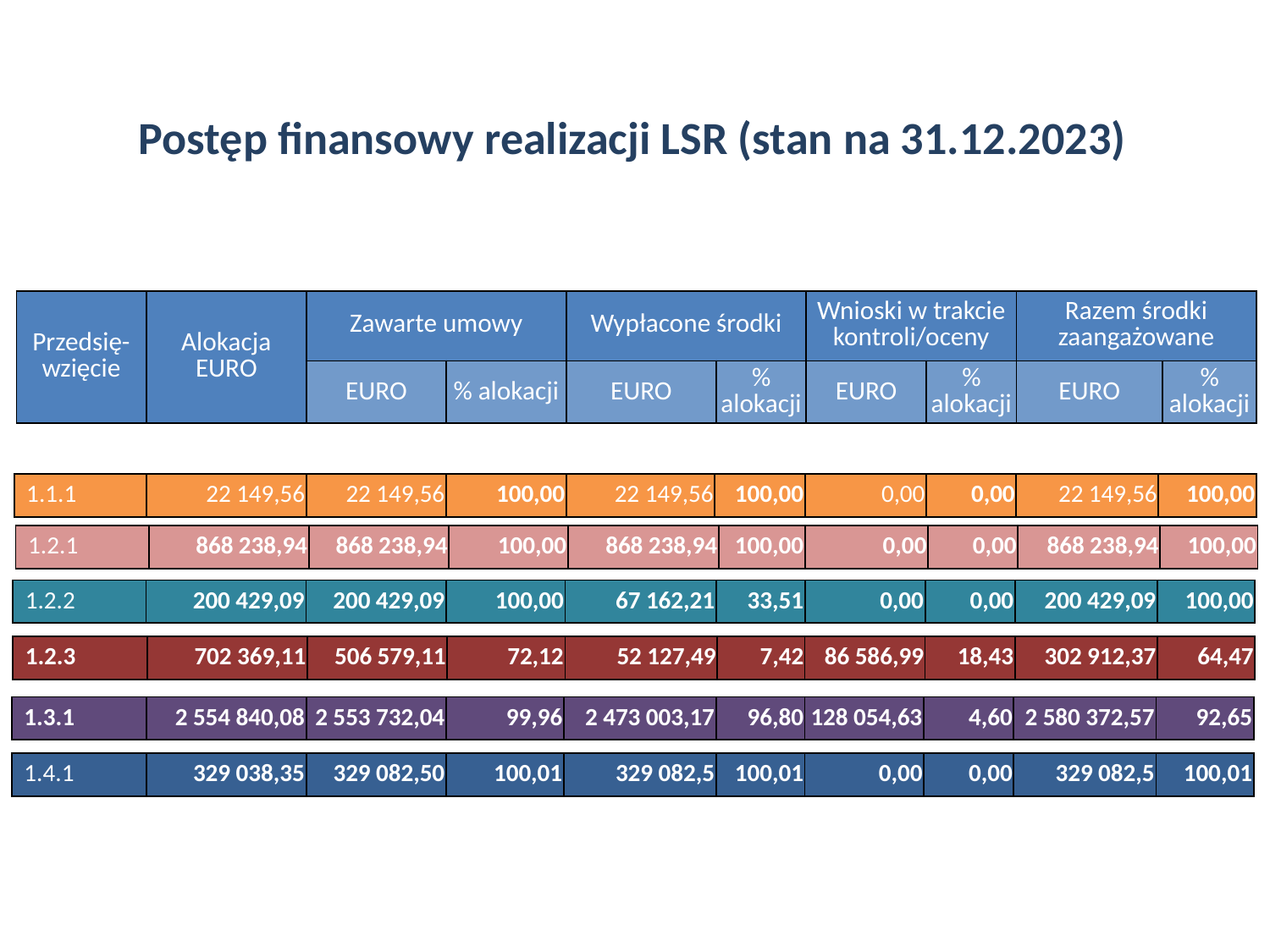

# Postęp finansowy realizacji LSR (stan na 31.12.2023)
| Przedsię-wzięcie | Alokacja EURO | Zawarte umowy |  | Wypłacone środki |  | Wnioski w trakcie kontroli/oceny |  | Razem środki zaangażowane |  |
| --- | --- | --- | --- | --- | --- | --- | --- | --- | --- |
|  |  | EURO | % alokacji | EURO | % alokacji | EURO | % alokacji | EURO | % alokacji |
| 1.1.1 | 22 149,56 | 22 149,56 | 100,00 | 22 149,56 | 100,00 | 0,00 | 0,00 | 22 149,56 | 100,00 |
| --- | --- | --- | --- | --- | --- | --- | --- | --- | --- |
| 1.2.1 | 868 238,94 | 868 238,94 | 100,00 | 868 238,94 | 100,00 | 0,00 | 0,00 | 868 238,94 | 100,00 |
| --- | --- | --- | --- | --- | --- | --- | --- | --- | --- |
| 1.2.2 | 200 429,09 | 200 429,09 | 100,00 | 67 162,21 | 33,51 | 0,00 | 0,00 | 200 429,09 | 100,00 |
| --- | --- | --- | --- | --- | --- | --- | --- | --- | --- |
| 1.2.3 | 702 369,11 | 506 579,11 | 72,12 | 52 127,49 | 7,42 | 86 586,99 | 18,43 | 302 912,37 | 64,47 |
| --- | --- | --- | --- | --- | --- | --- | --- | --- | --- |
| 1.3.1 | 2 554 840,08 | 2 553 732,04 | 99,96 | 2 473 003,17 | 96,80 | 128 054,63 | 4,60 | 2 580 372,57 | 92,65 |
| --- | --- | --- | --- | --- | --- | --- | --- | --- | --- |
| 1.4.1 | 329 038,35 | 329 082,50 | 100,01 | 329 082,5 | 100,01 | 0,00 | 0,00 | 329 082,5 | 100,01 |
| --- | --- | --- | --- | --- | --- | --- | --- | --- | --- |